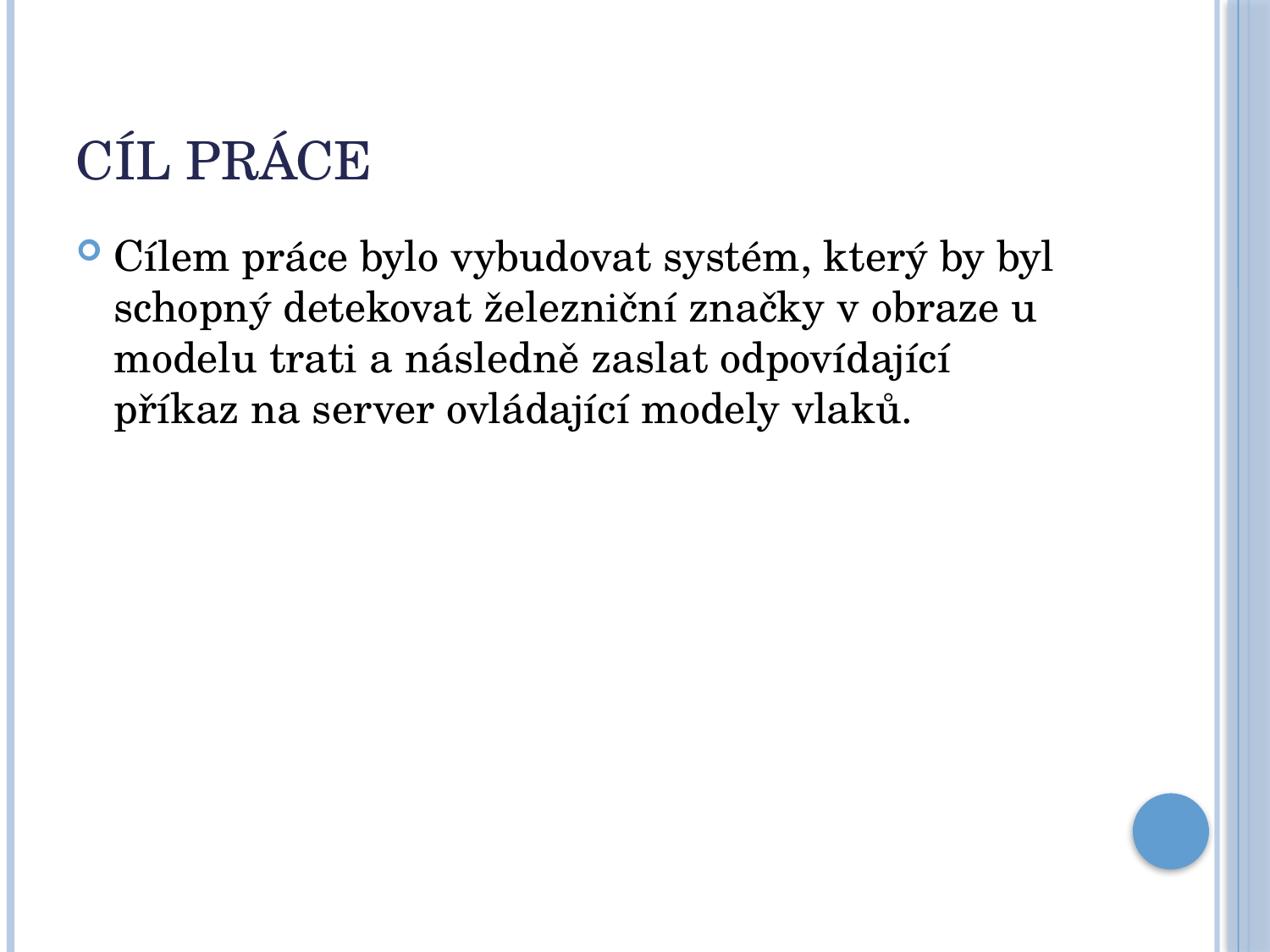

# Cíl Práce
Cílem práce bylo vybudovat systém, který by byl schopný detekovat železniční značky v obraze u modelu trati a následně zaslat odpovídající příkaz na server ovládající modely vlaků.